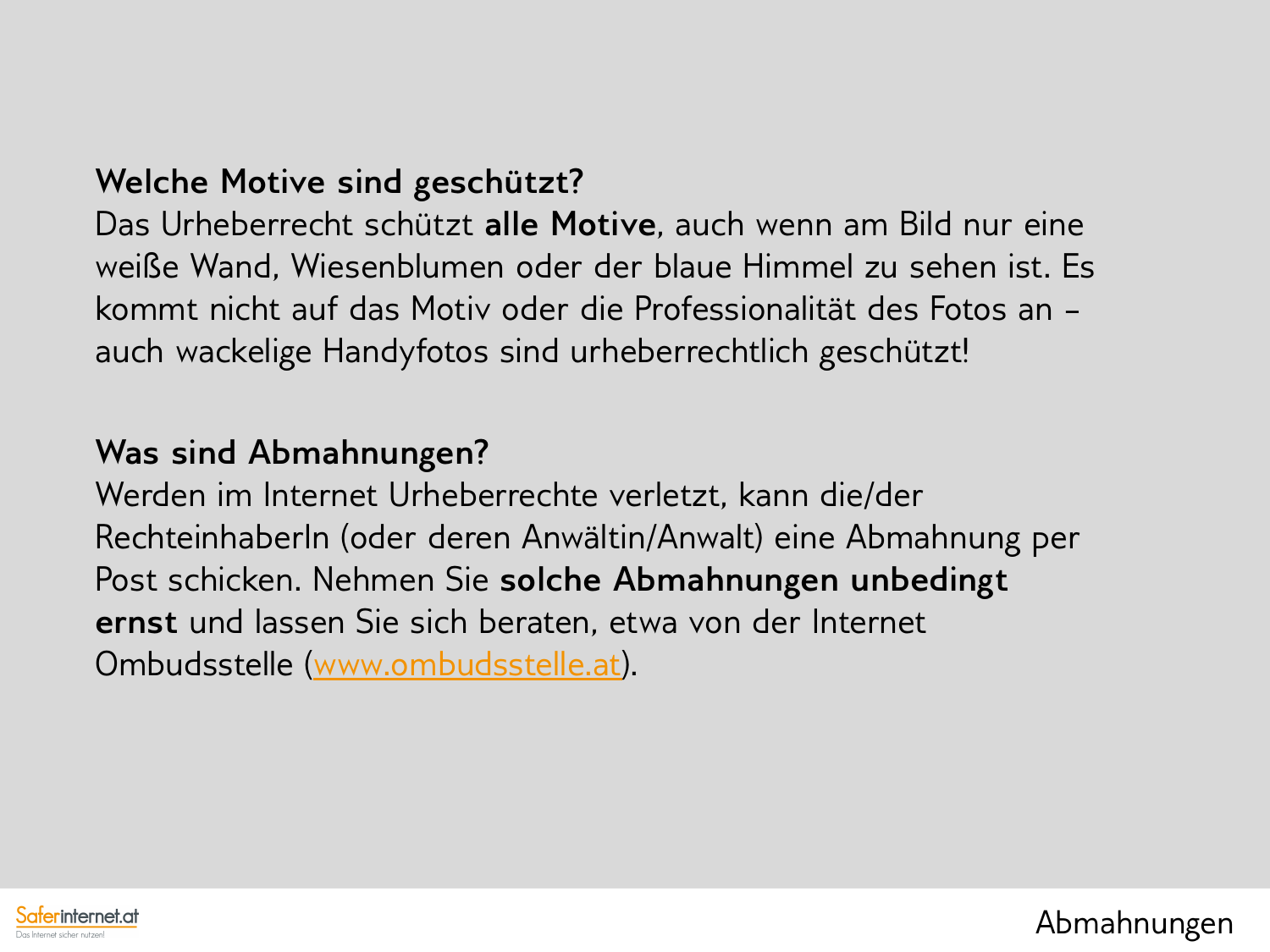

Welche Motive sind geschützt?
Das Urheberrecht schützt alle Motive, auch wenn am Bild nur eine weiße Wand, Wiesenblumen oder der blaue Himmel zu sehen ist. Es kommt nicht auf das Motiv oder die Professionalität des Fotos an – auch wackelige Handyfotos sind urheberrechtlich geschützt!
Was sind Abmahnungen?
Werden im Internet Urheberrechte verletzt, kann die/der RechteinhaberIn (oder deren Anwältin/Anwalt) eine Abmahnung per Post schicken. Nehmen Sie solche Abmahnungen unbedingt ernst und lassen Sie sich beraten, etwa von der Internet Ombudsstelle (www.ombudsstelle.at).

Abmahnungen